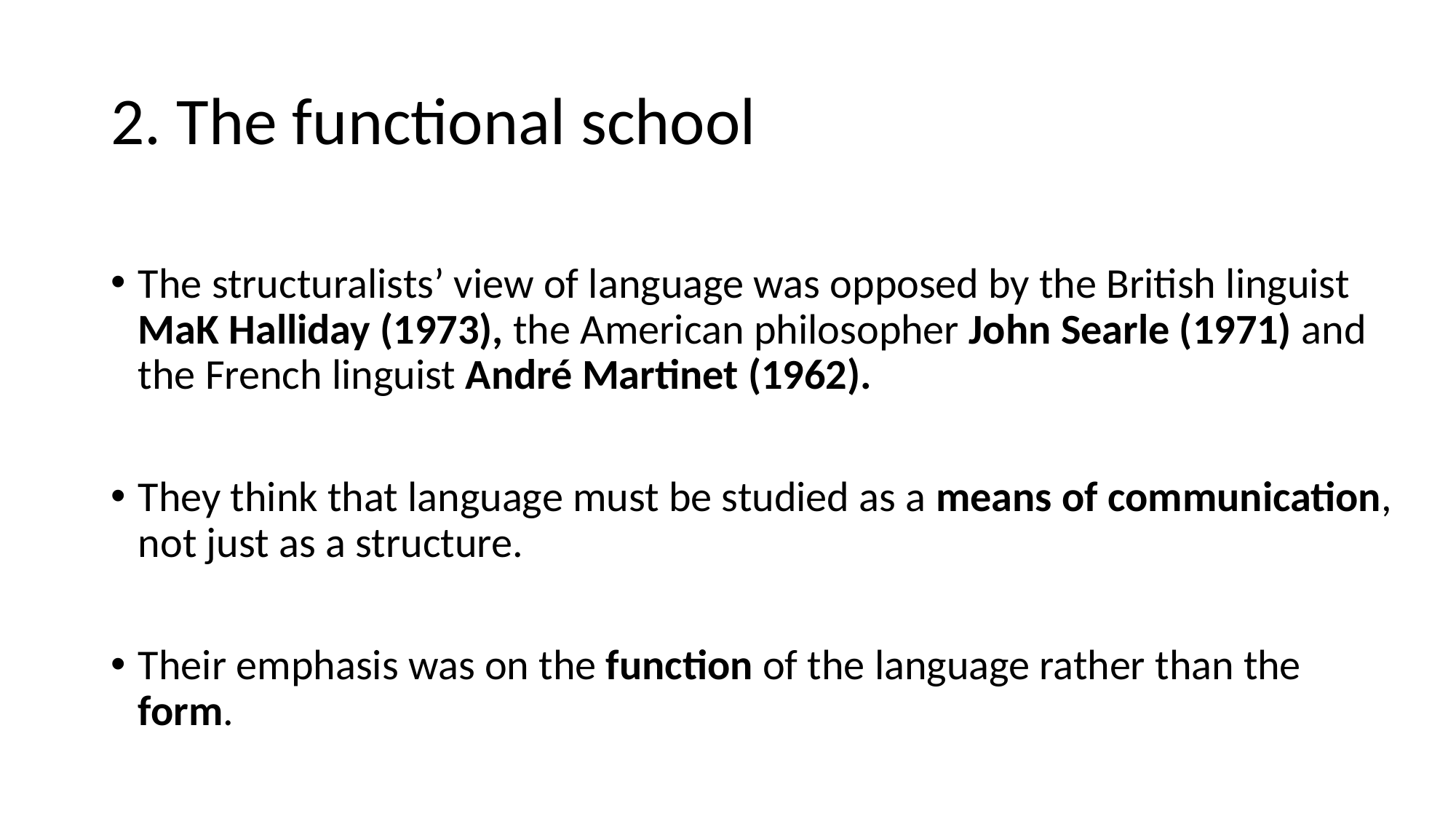

# 2. The functional school
The structuralists’ view of language was opposed by the British linguist MaK Halliday (1973), the American philosopher John Searle (1971) and the French linguist André Martinet (1962).

They think that language must be studied as a means of communication, not just as a structure.

Their emphasis was on the function of the language rather than the form.